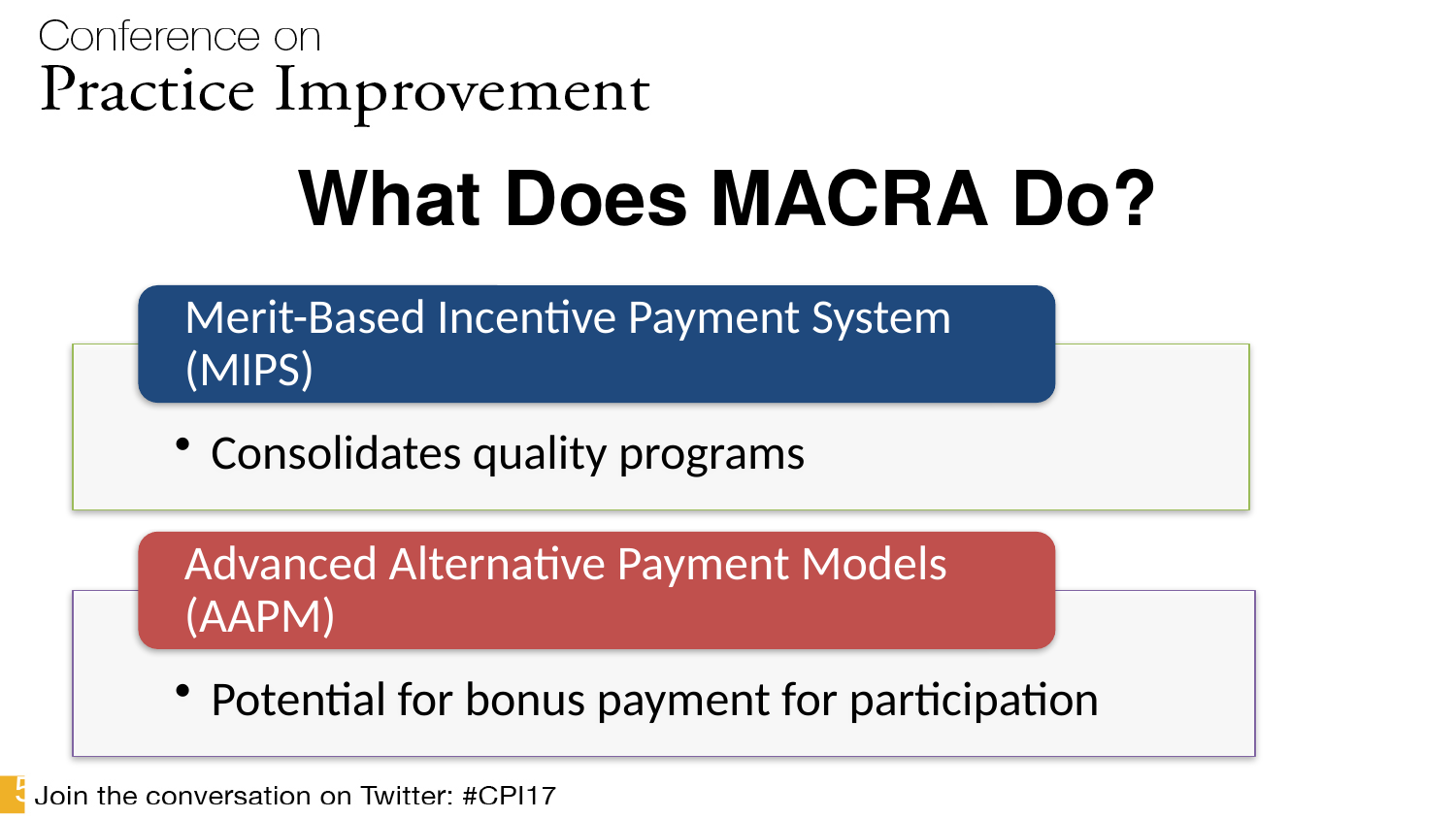

# What Does MACRA Do?
Consolidates quality programs
Merit-Based Incentive Payment System (MIPS)
Potential for bonus payment for participation
Advanced Alternative Payment Models (AAPM)
5